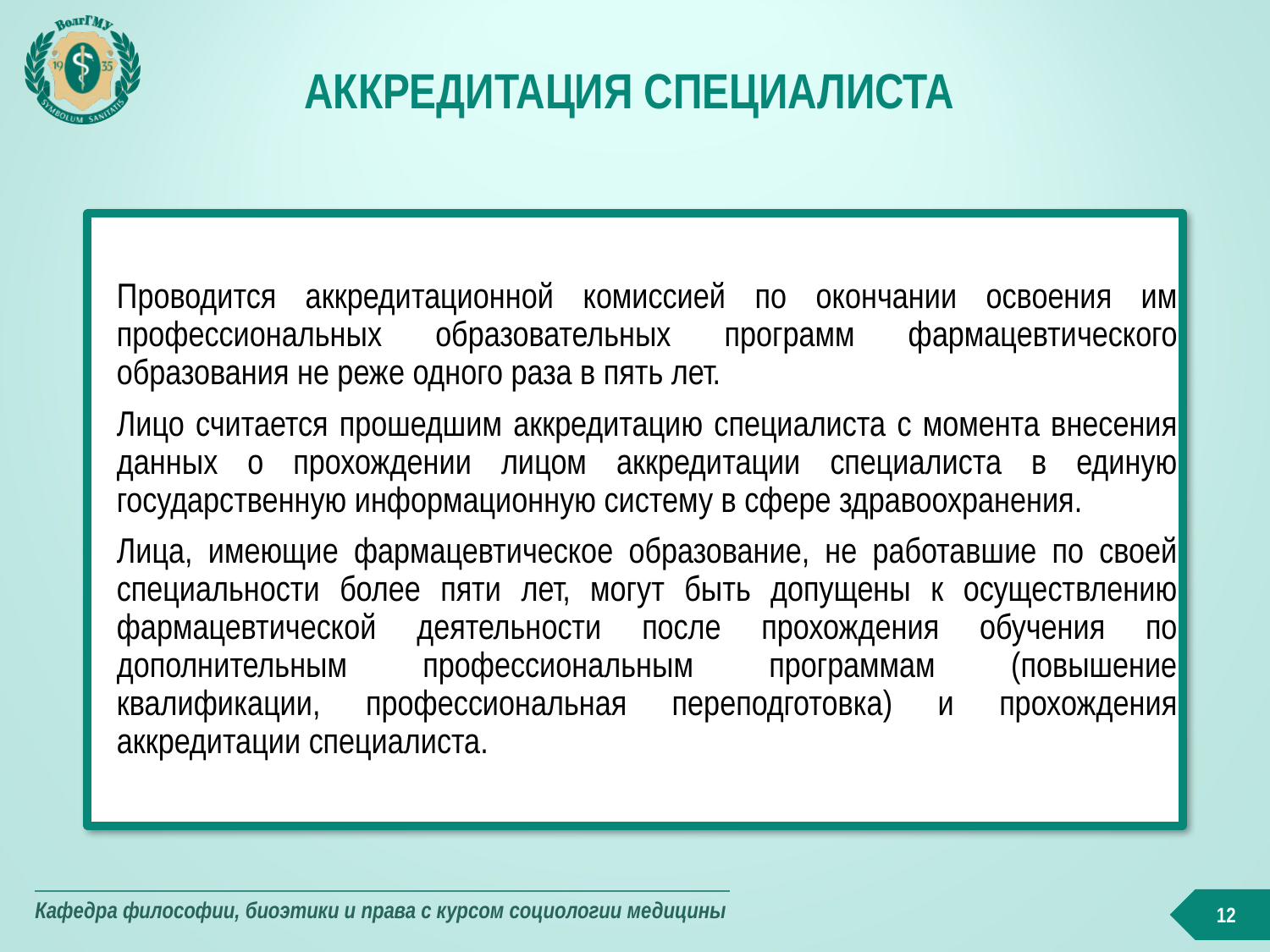

# Аккредитация специалиста
Проводится аккредитационной комиссией по окончании освоения им профессиональных образовательных программ фармацевтического образования не реже одного раза в пять лет.
Лицо считается прошедшим аккредитацию специалиста с момента внесения данных о прохождении лицом аккредитации специалиста в единую государственную информационную систему в сфере здравоохранения.
Лица, имеющие фармацевтическое образование, не работавшие по своей специальности более пяти лет, могут быть допущены к осуществлению фармацевтической деятельности после прохождения обучения по дополнительным профессиональным программам (повышение квалификации, профессиональная переподготовка) и прохождения аккредитации специалиста.
12